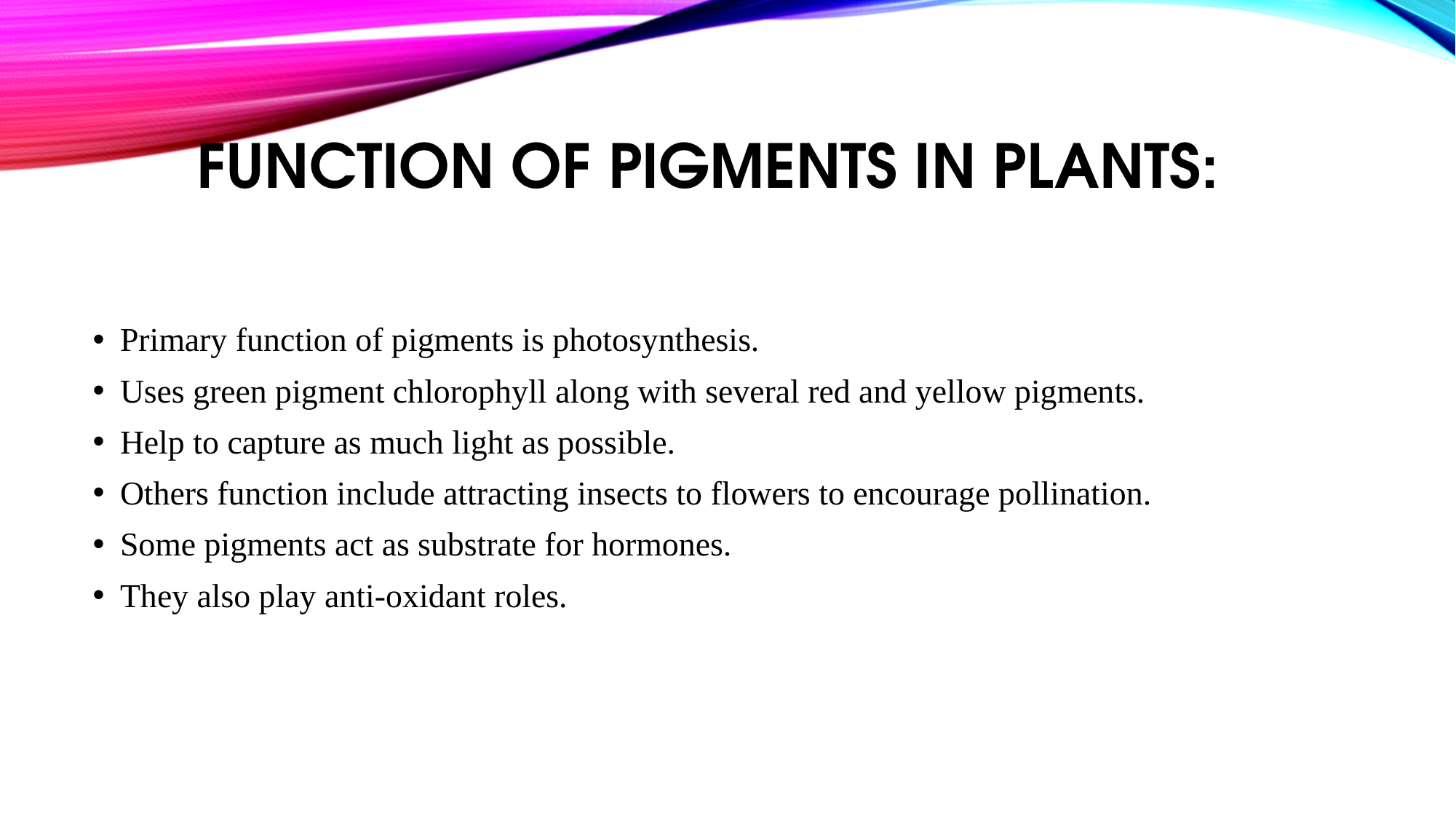

# Function of pigments in plants:

Primary function of pigments is photosynthesis.
Uses green pigment chlorophyll along with several red and yellow pigments.
Help to capture as much light as possible.
Others function include attracting insects to flowers to encourage pollination.
Some pigments act as substrate for hormones.
They also play anti-oxidant roles.